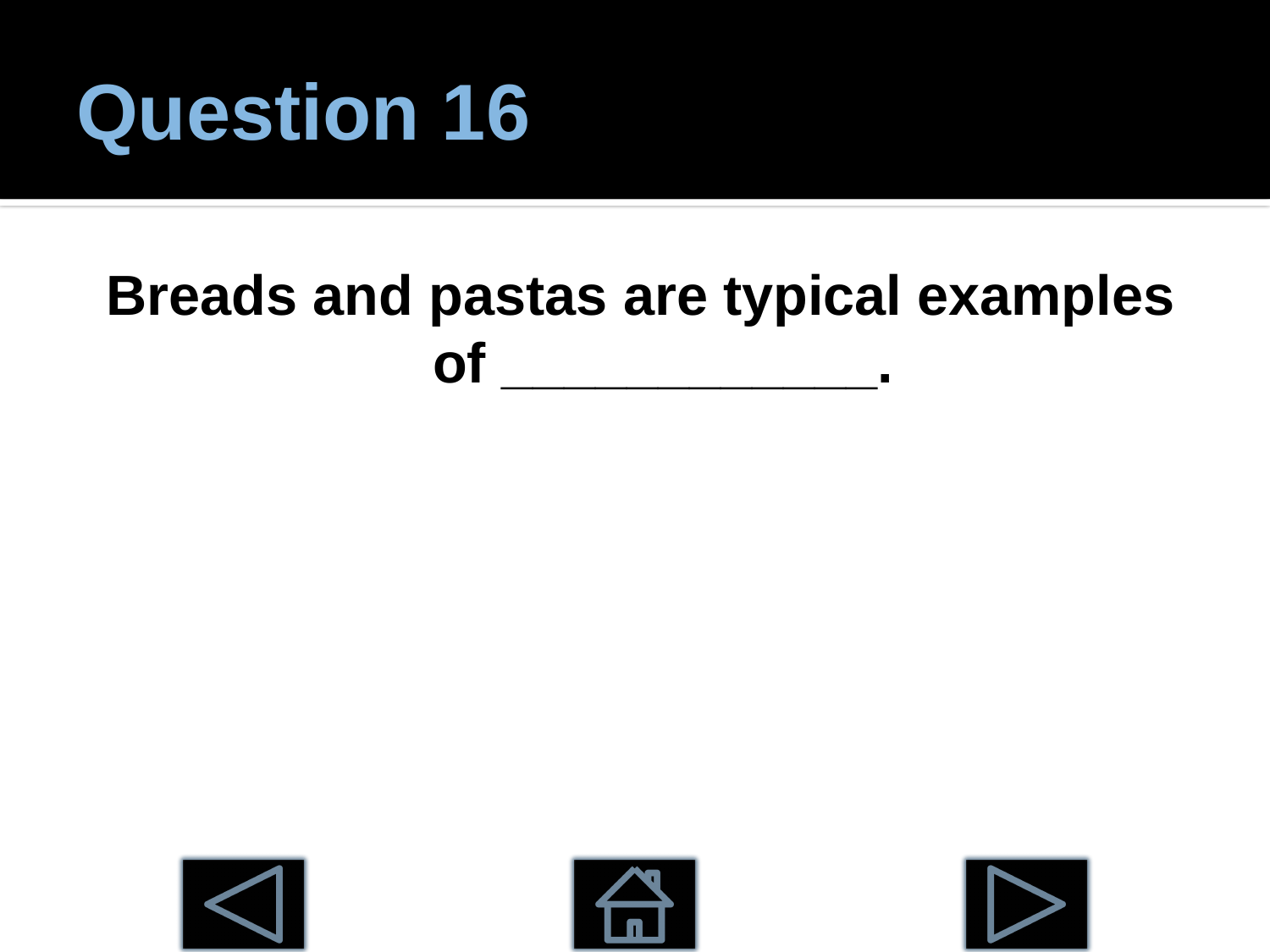

# Question 16
Breads and pastas are typical examples of ____________.